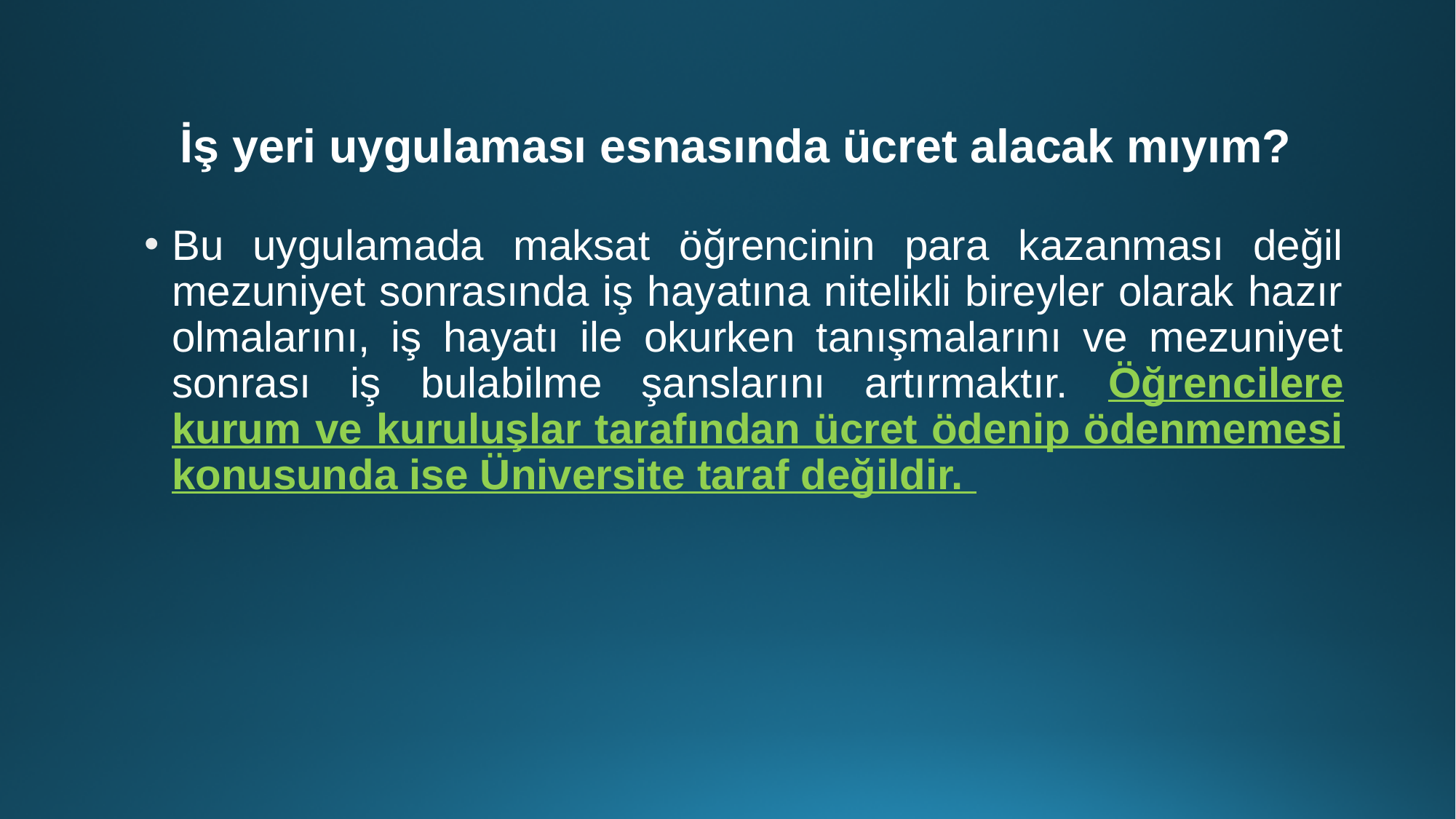

# İş yeri uygulaması esnasında ücret alacak mıyım?
Bu uygulamada maksat öğrencinin para kazanması değil mezuniyet sonrasında iş hayatına nitelikli bireyler olarak hazır olmalarını, iş hayatı ile okurken tanışmalarını ve mezuniyet sonrası iş bulabilme şanslarını artırmaktır. Öğrencilere kurum ve kuruluşlar tarafından ücret ödenip ödenmemesi konusunda ise Üniversite taraf değildir.